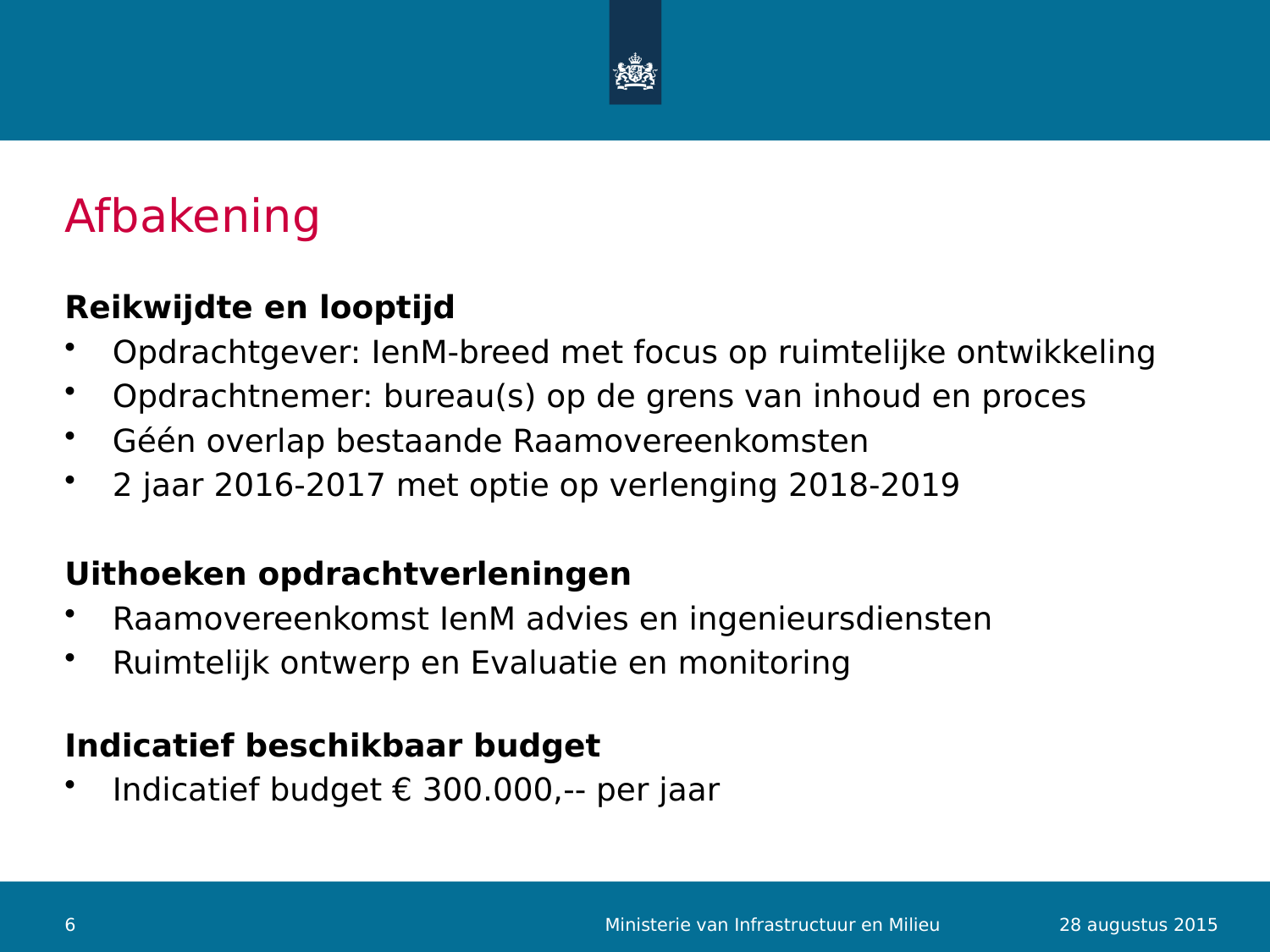

# Afbakening
Reikwijdte en looptijd
Opdrachtgever: IenM-breed met focus op ruimtelijke ontwikkeling
Opdrachtnemer: bureau(s) op de grens van inhoud en proces
Géén overlap bestaande Raamovereenkomsten
2 jaar 2016-2017 met optie op verlenging 2018-2019

Uithoeken opdrachtverleningen
Raamovereenkomst IenM advies en ingenieursdiensten
Ruimtelijk ontwerp en Evaluatie en monitoring
Indicatief beschikbaar budget
Indicatief budget € 300.000,-- per jaar

Ministerie van Infrastructuur en Milieu
6
28 augustus 2015